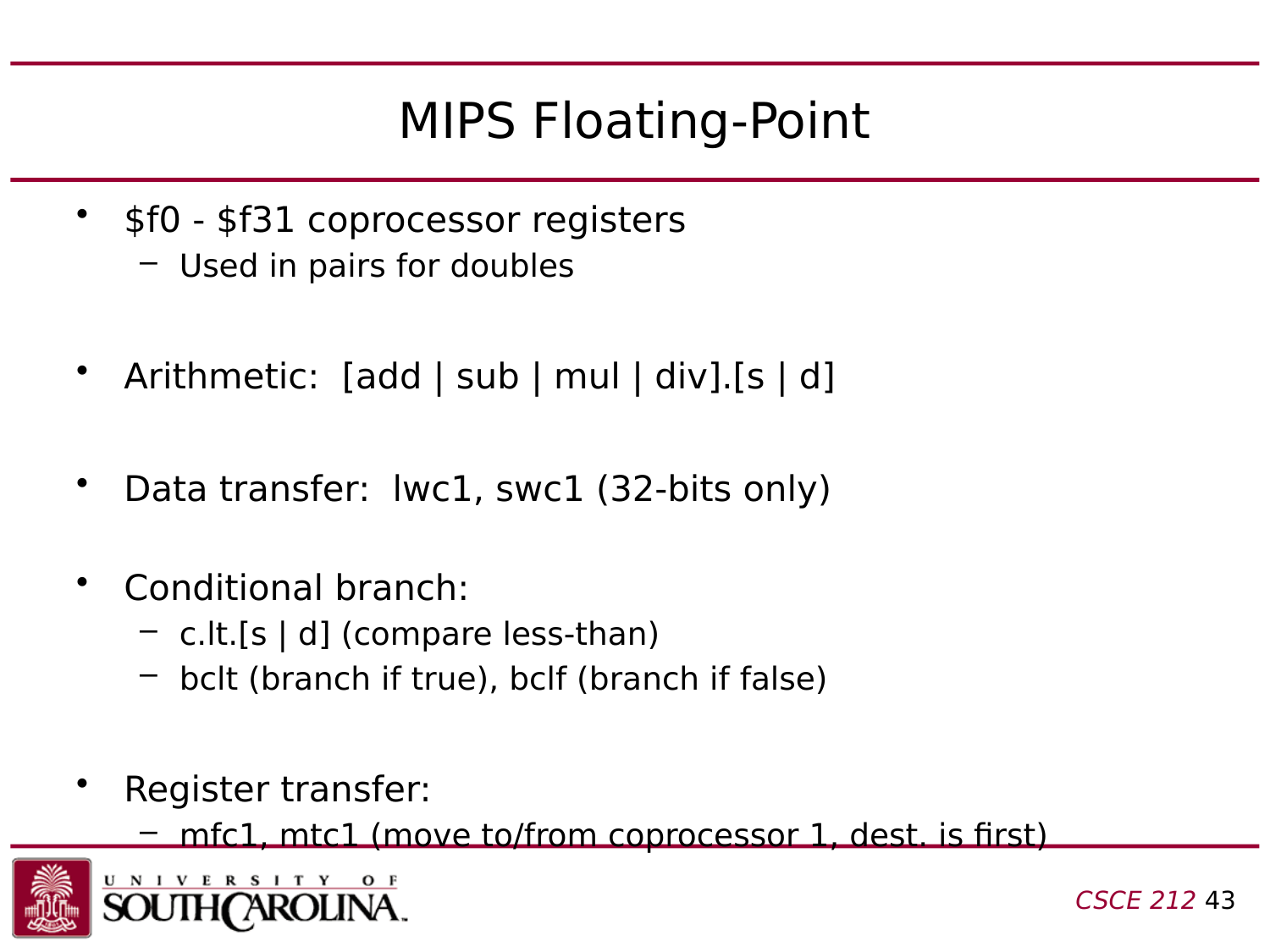

# MIPS Floating-Point
$f0 - $f31 coprocessor registers
Used in pairs for doubles

Arithmetic:  [add | sub | mul | div].[s | d]

Data transfer:  lwc1, swc1 (32-bits only)

Conditional branch:
c.lt.[s | d] (compare less-than)
bclt (branch if true), bclf (branch if false)

Register transfer:
mfc1, mtc1 (move to/from coprocessor 1, dest. is first)
CSCE 212 43